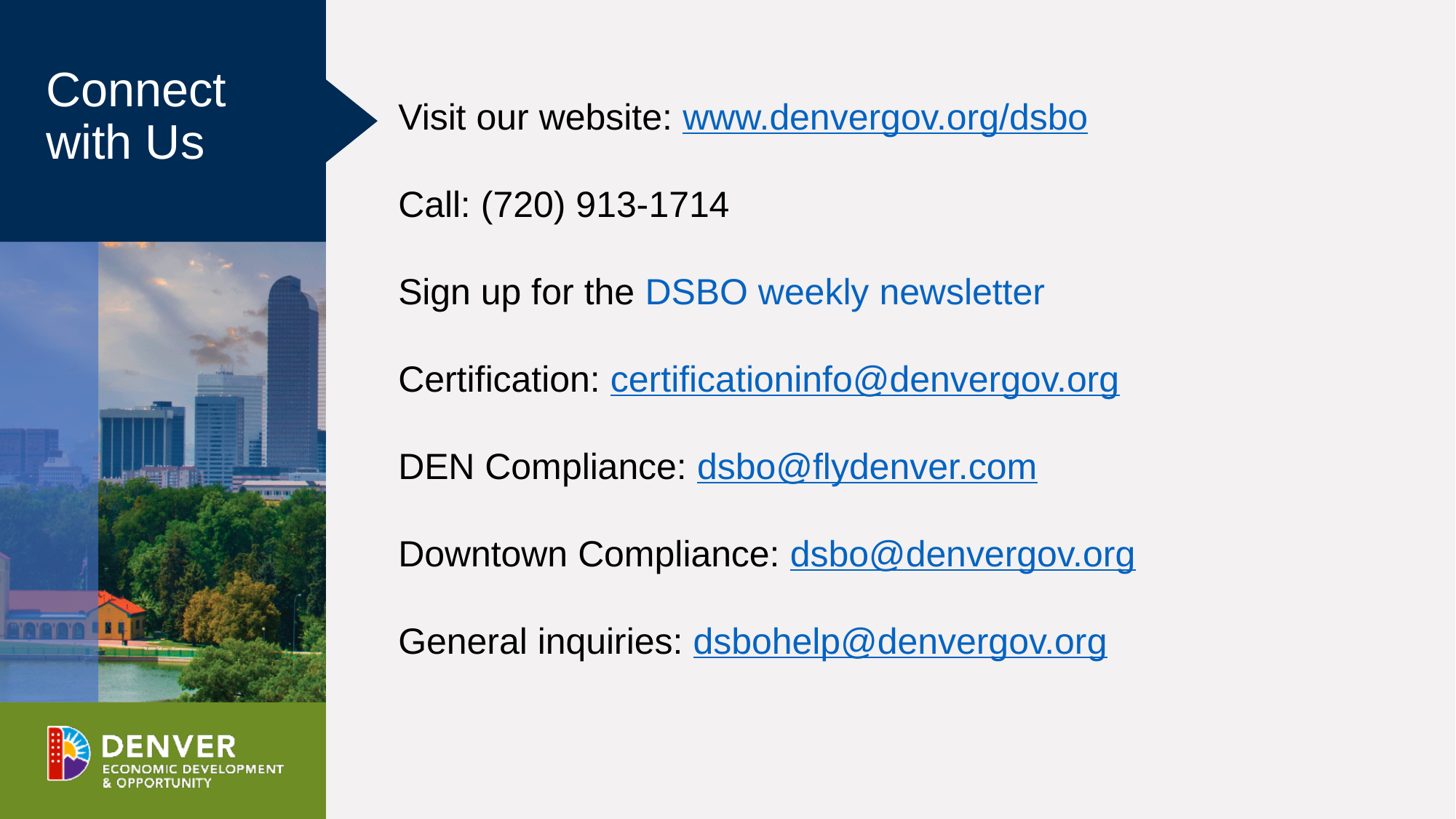

# Connect with Us

Visit our website: www.denvergov.org/dsbo

Call: (720) 913-1714

Sign up for the DSBO weekly newsletter

Certification: certificationinfo@denvergov.org

DEN Compliance: dsbo@flydenver.com

Downtown Compliance: dsbo@denvergov.org

General inquiries: dsbohelp@denvergov.org